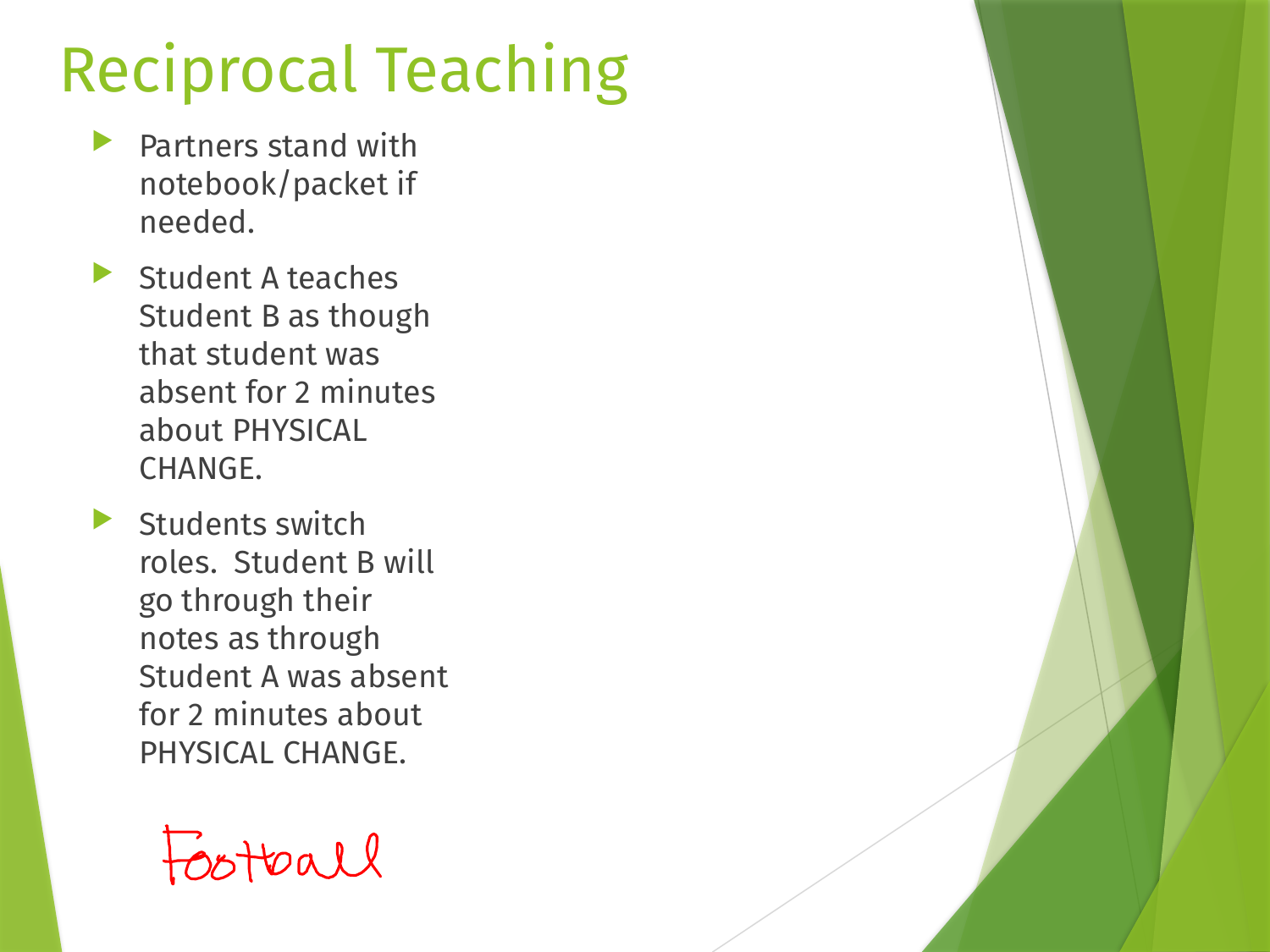

# Reciprocal Teaching
Partners stand with notebook/packet if needed.
Student A teaches Student B as though that student was absent for 2 minutes about PHYSICAL CHANGE.
Students switch roles.  Student B will go through their notes as through Student A was absent for 2 minutes about PHYSICAL CHANGE.